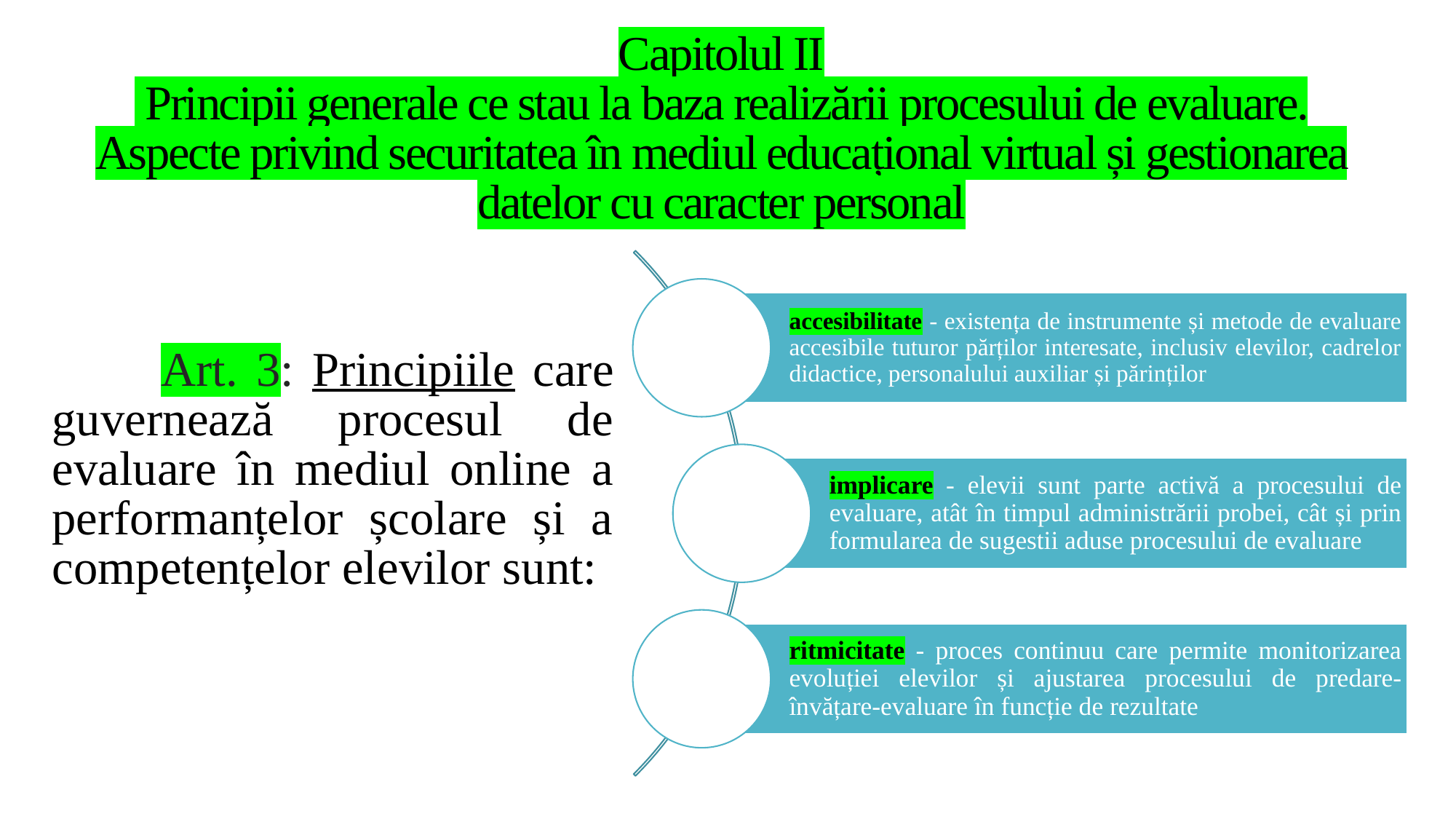

# Capitolul II  Principii generale ce stau la baza realizării procesului de evaluare. Aspecte privind securitatea în mediul educațional virtual și gestionarea datelor cu caracter personal
accesibilitate - existența de instrumente și metode de evaluare accesibile tuturor părților interesate, inclusiv elevilor, cadrelor didactice, personalului auxiliar și părinților
implicare - elevii sunt parte activă a procesului de evaluare, atât în timpul administrării probei, cât și prin formularea de sugestii aduse procesului de evaluare
ritmicitate - proces continuu care permite monitorizarea evoluției elevilor și ajustarea procesului de predare-învățare-evaluare în funcție de rezultate
	Art. 3: Principiile care guvernează procesul de evaluare în mediul online a performanțelor școlare și a competențelor elevilor sunt: